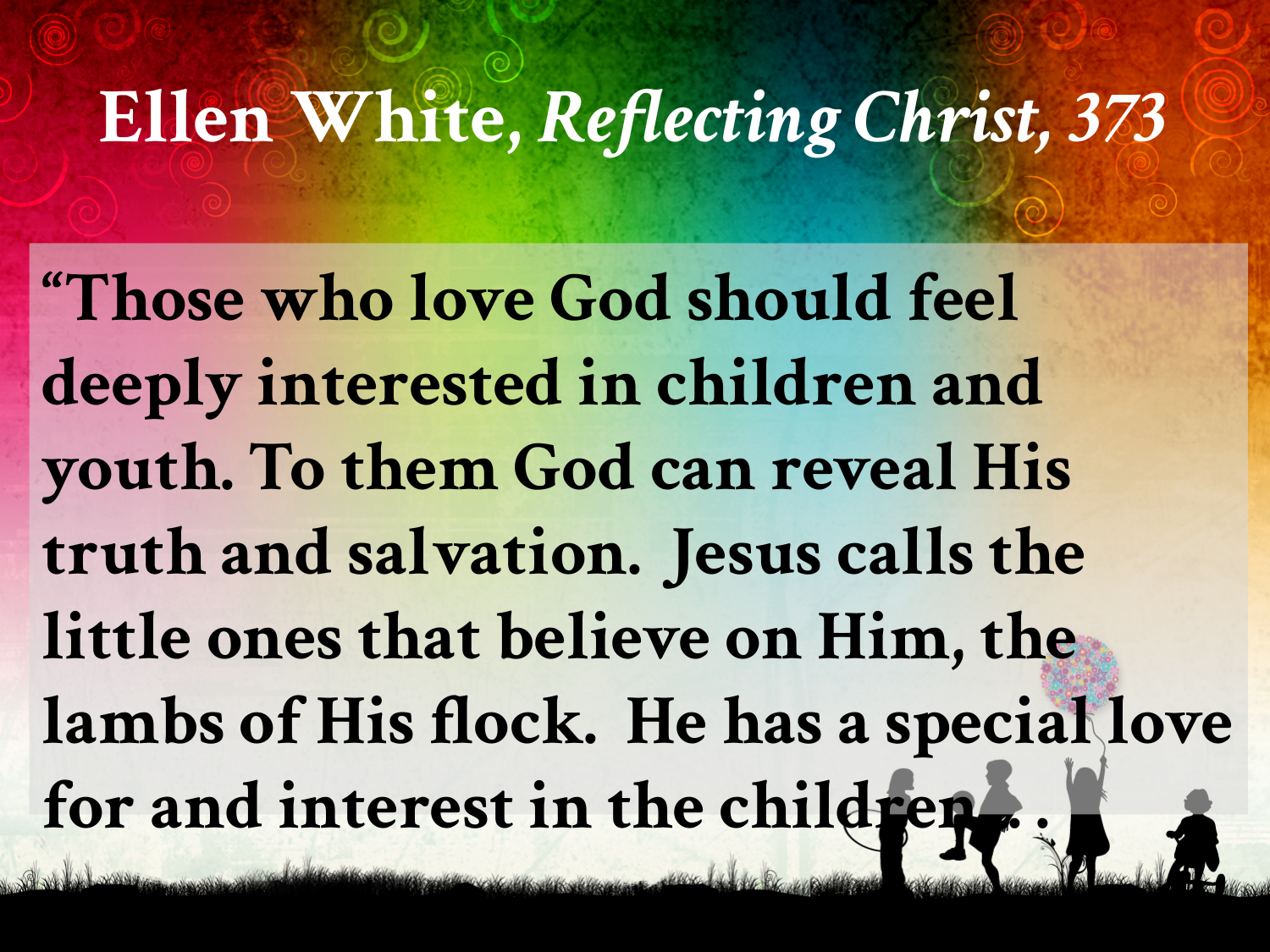

# Ellen White, Reflecting Christ, 373
“Those who love God should feel deeply interested in children and youth. To them God can reveal His truth and salvation.  Jesus calls the little ones that believe on Him, the lambs of His flock.  He has a special love for and interest in the children. . .